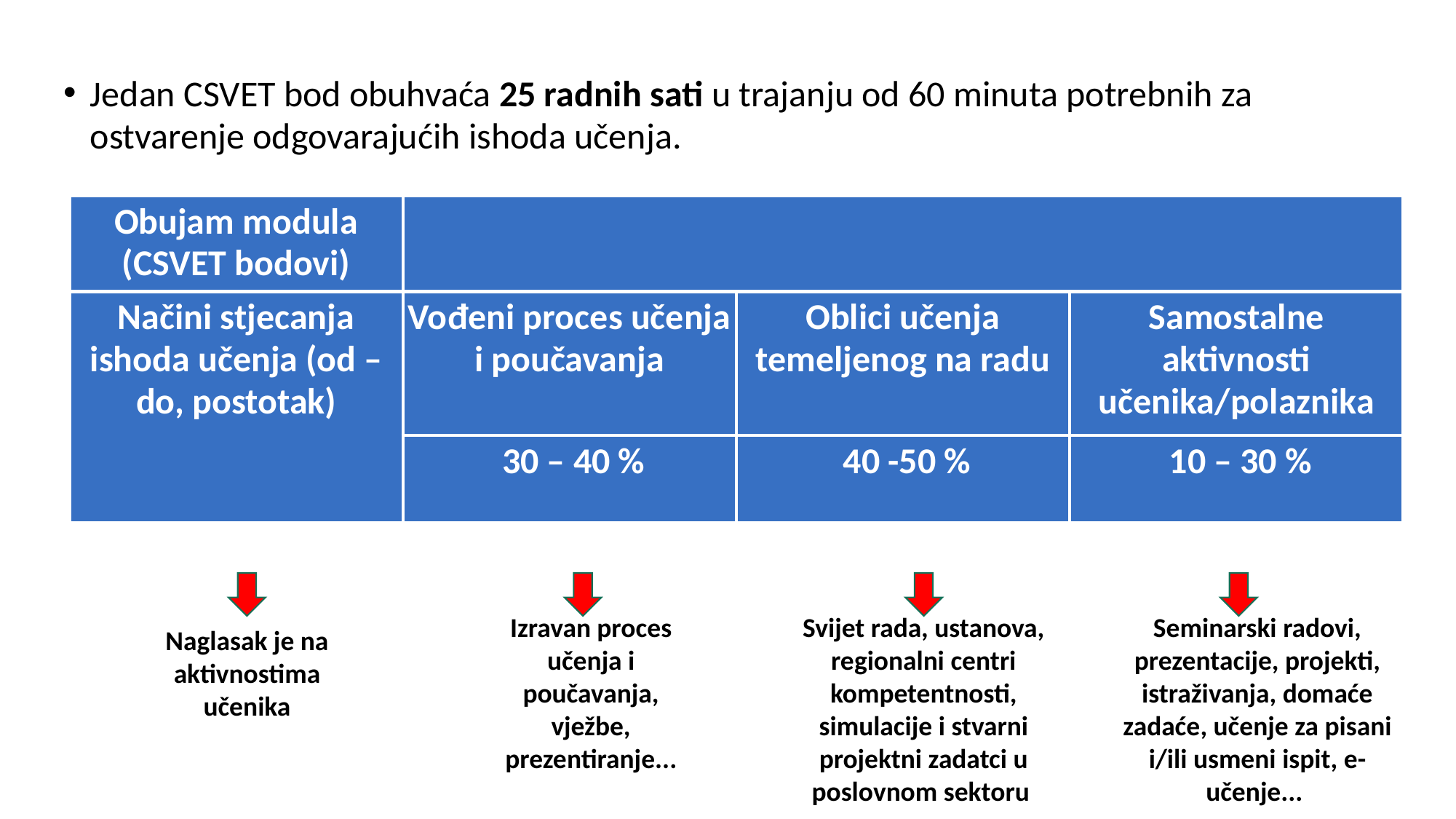

Jedan CSVET bod obuhvaća 25 radnih sati u trajanju od 60 minuta potrebnih za ostvarenje odgovarajućih ishoda učenja.
| Obujam modula (CSVET bodovi) |  |  |  |
| --- | --- | --- | --- |
| Načini stjecanja ishoda učenja (od –do, postotak) | Vođeni proces učenja i poučavanja | Oblici učenja temeljenog na radu | Samostalne aktivnosti učenika/polaznika |
|  | 30 – 40 % | 40 -50 % | 10 – 30 % |

Izravan proces učenja i poučavanja, vježbe, prezentiranje...
Svijet rada, ustanova, regionalni centri kompetentnosti, simulacije i stvarni projektni zadatci u poslovnom sektoru
Seminarski radovi, prezentacije, projekti, istraživanja, domaće zadaće, učenje za pisani i/ili usmeni ispit, e-učenje...
Naglasak je na aktivnostima učenika